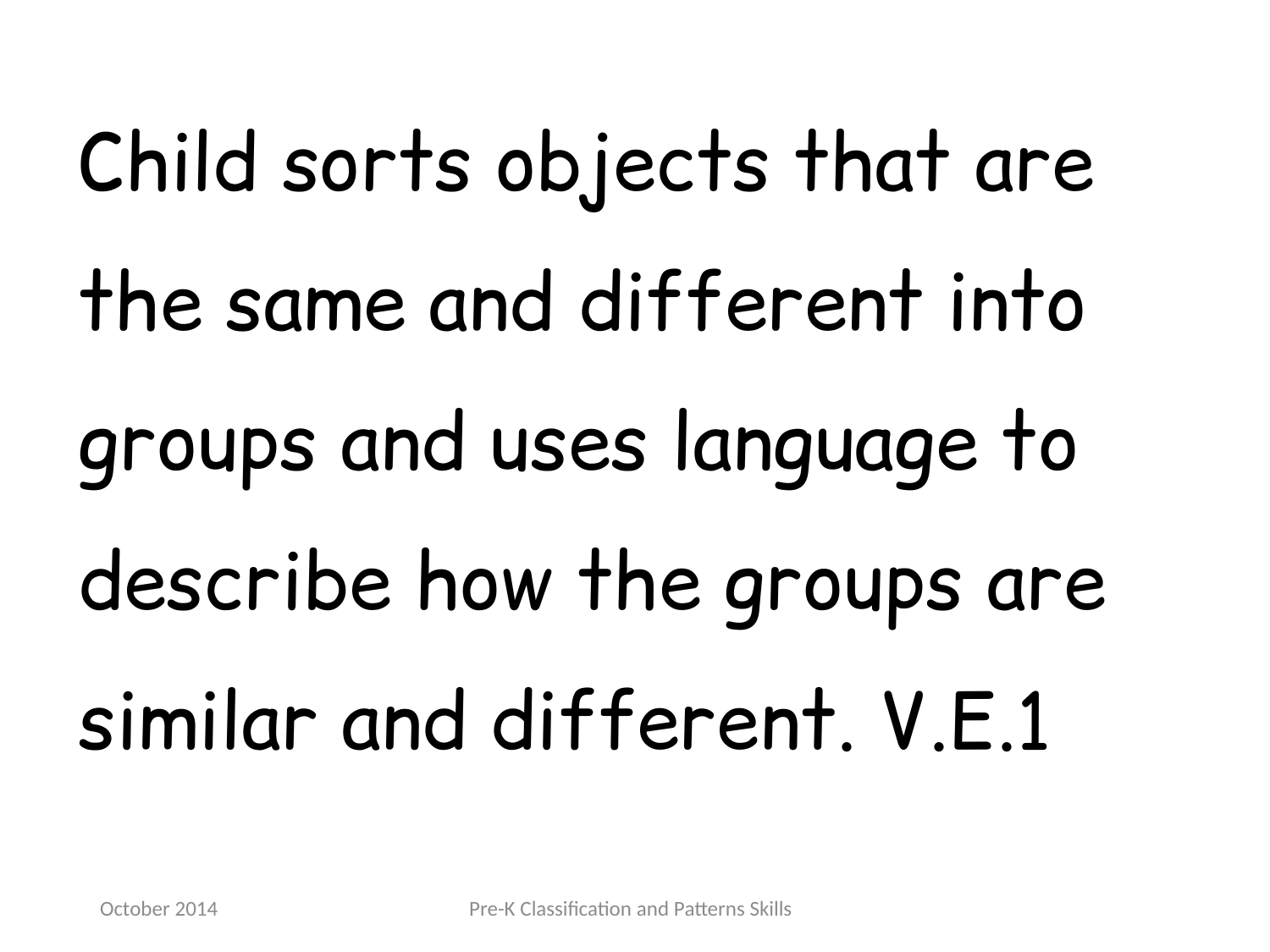

Child sorts objects that are the same and different into groups and uses language to describe how the groups are similar and different. V.E.1

October 2014
Pre-K Classification and Patterns Skills